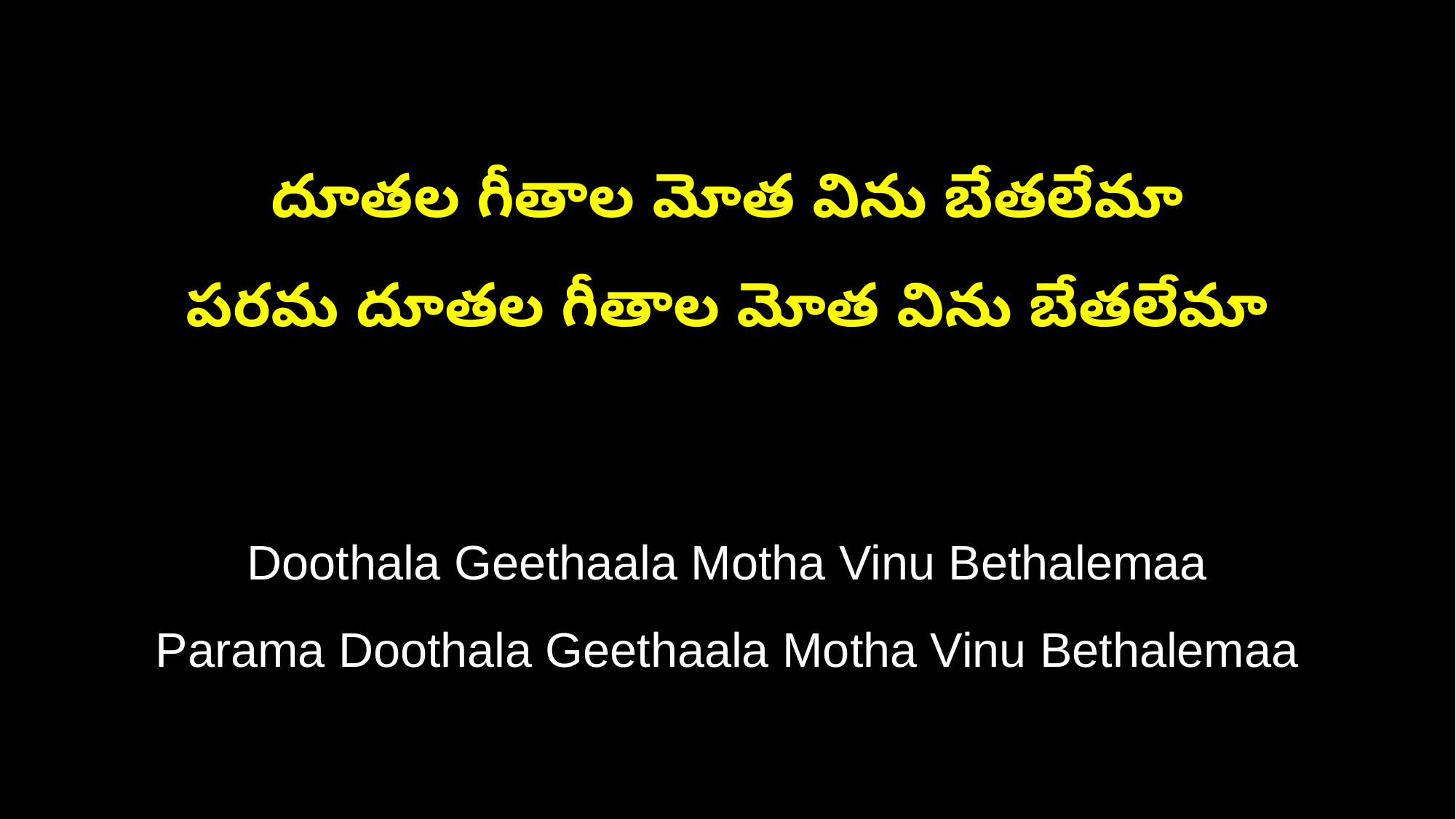

దూతల గీతాల మోత విను బేతలేమా
పరమ దూతల గీతాల మోత విను బేతలేమా
Doothala Geethaala Motha Vinu Bethalemaa
Parama Doothala Geethaala Motha Vinu Bethalemaa